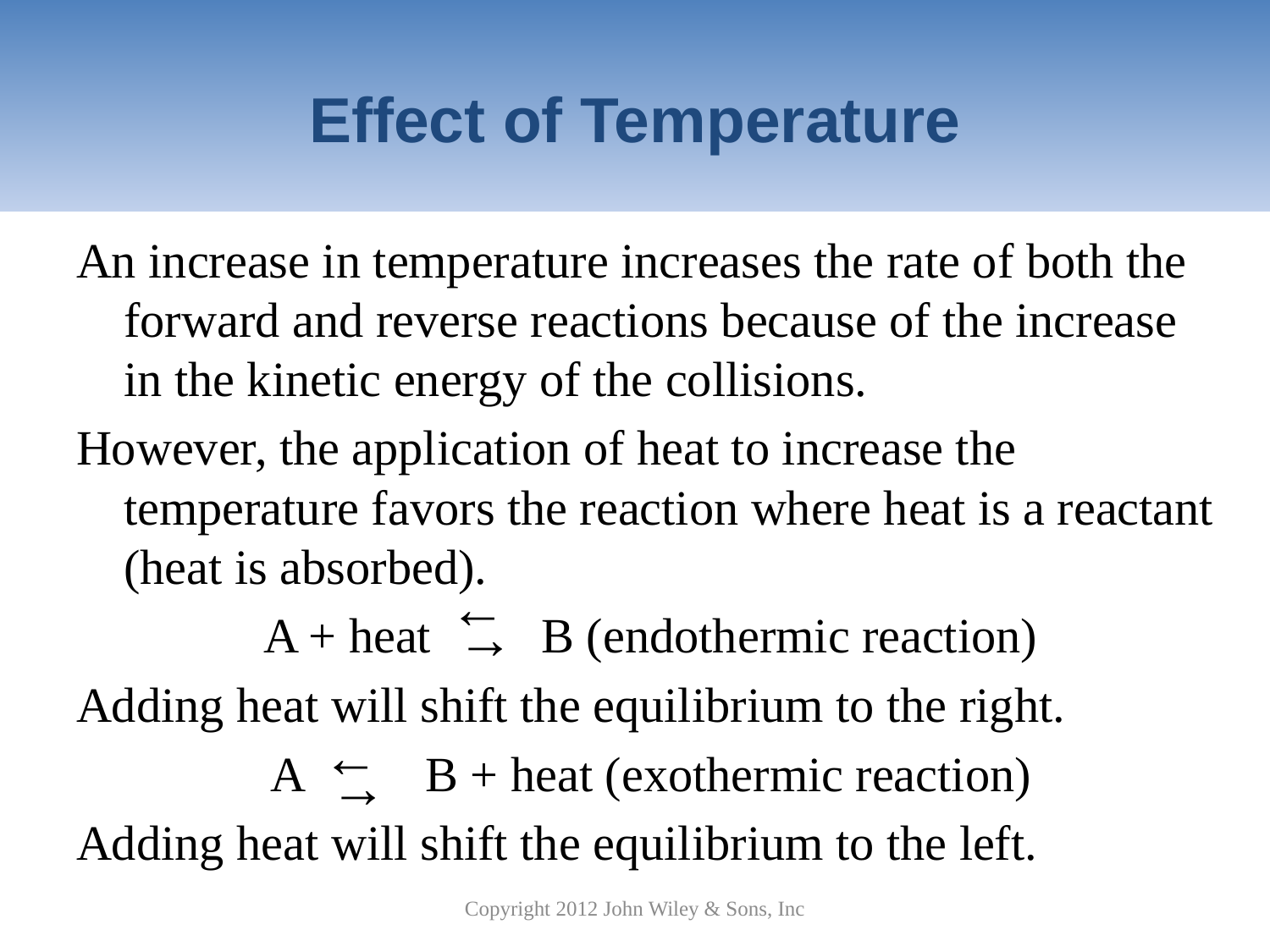

# Effect of Temperature
An increase in temperature increases the rate of both the forward and reverse reactions because of the increase in the kinetic energy of the collisions.
However, the application of heat to increase the temperature favors the reaction where heat is a reactant (heat is absorbed).
A + heat         B (endothermic reaction)
Adding heat will shift the equilibrium to the right.
A          B + heat (exothermic reaction)
Adding heat will shift the equilibrium to the left.
→
→
→
→
Copyright 2012 John Wiley & Sons, Inc